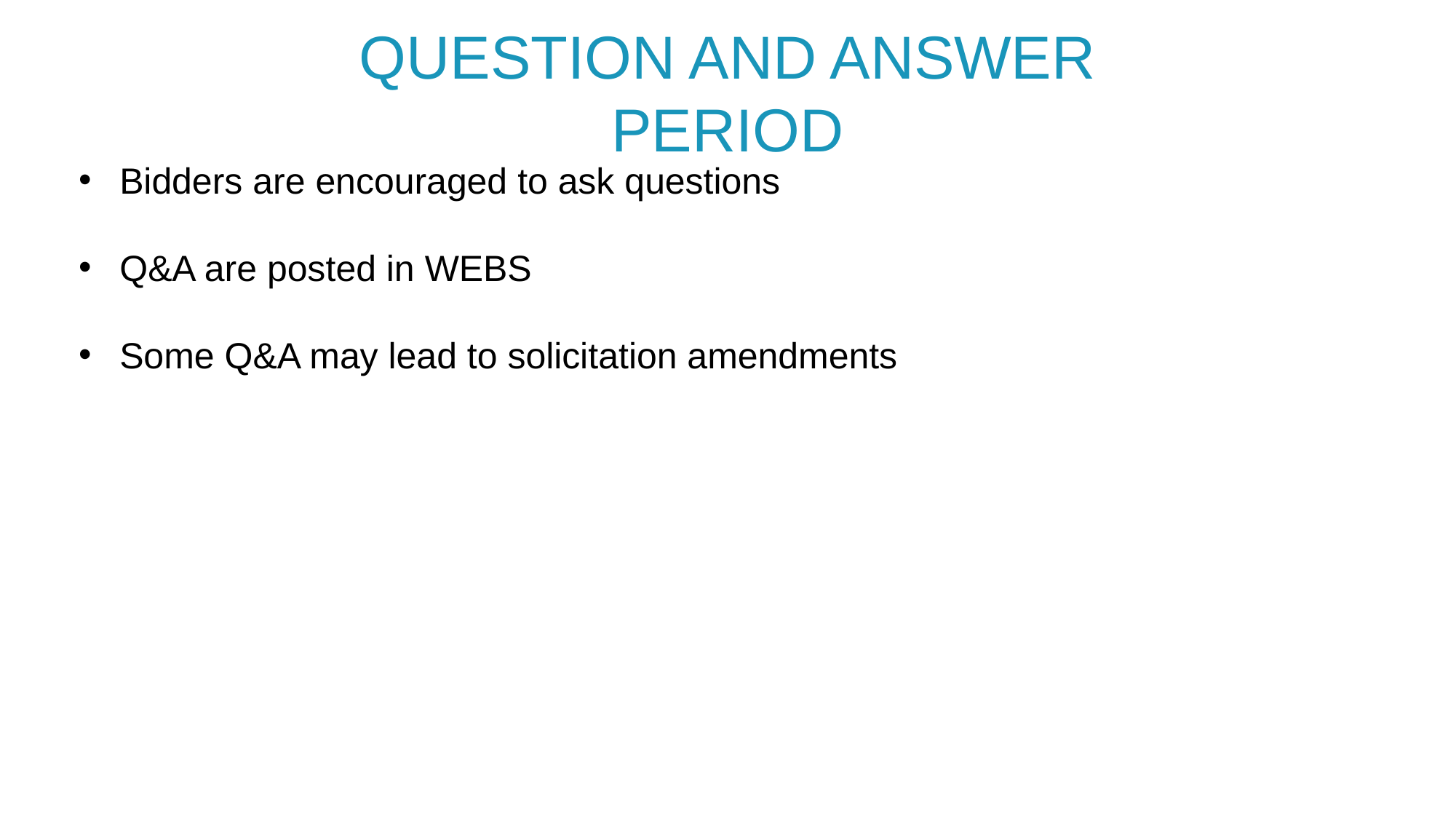

QUESTION AND ANSWER PERIOD
Bidders are encouraged to ask questions
Q&A are posted in WEBS
Some Q&A may lead to solicitation amendments